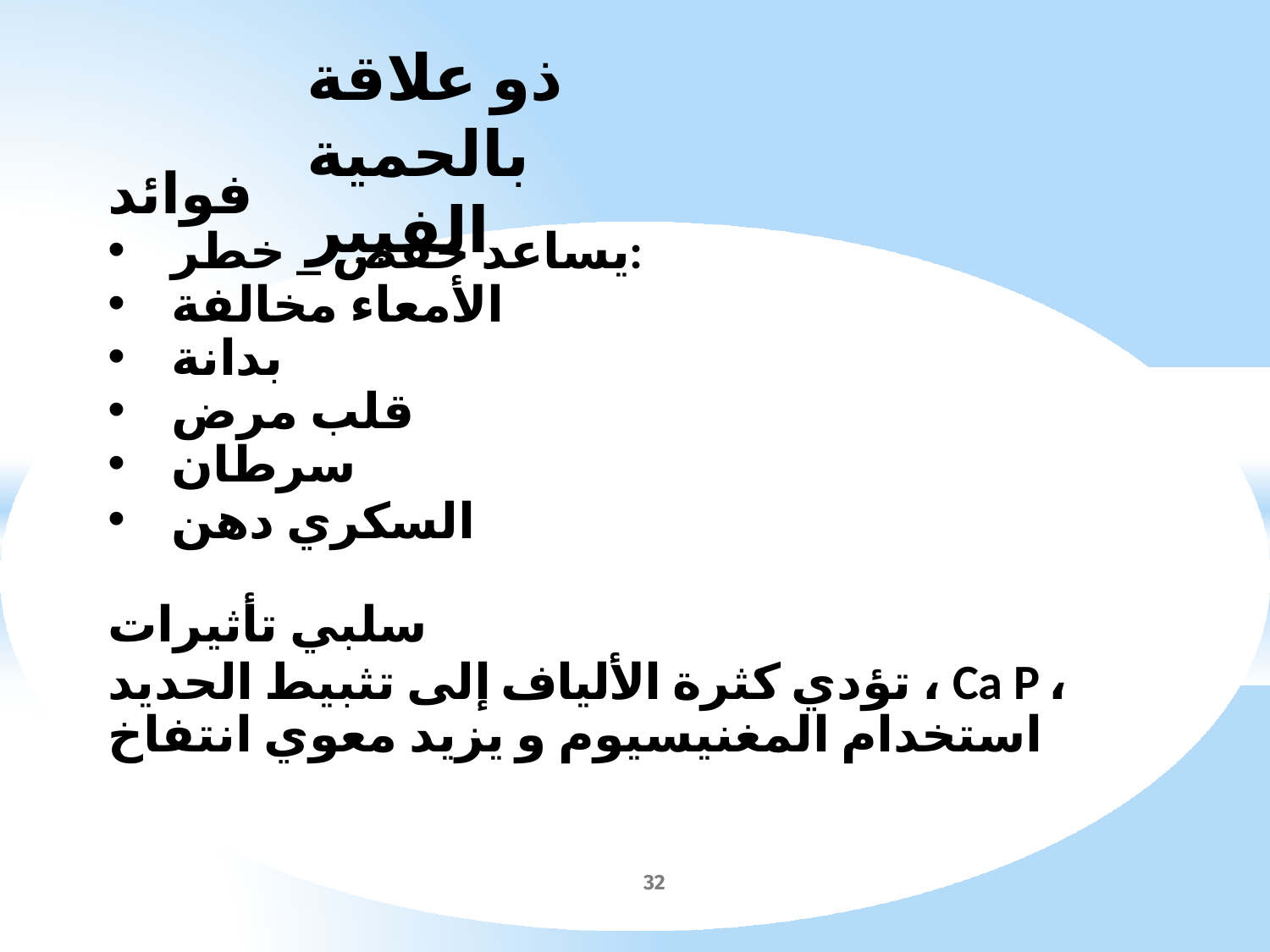

# ذو علاقة بالحمية الفيبر
فوائد
يساعد خفض _ خطر:
الأمعاء مخالفة
بدانة
قلب مرض
سرطان
السكري دهن
سلبي تأثيرات
تؤدي كثرة الألياف إلى تثبيط الحديد ، Ca P ، استخدام المغنيسيوم و يزيد معوي انتفاخ
32